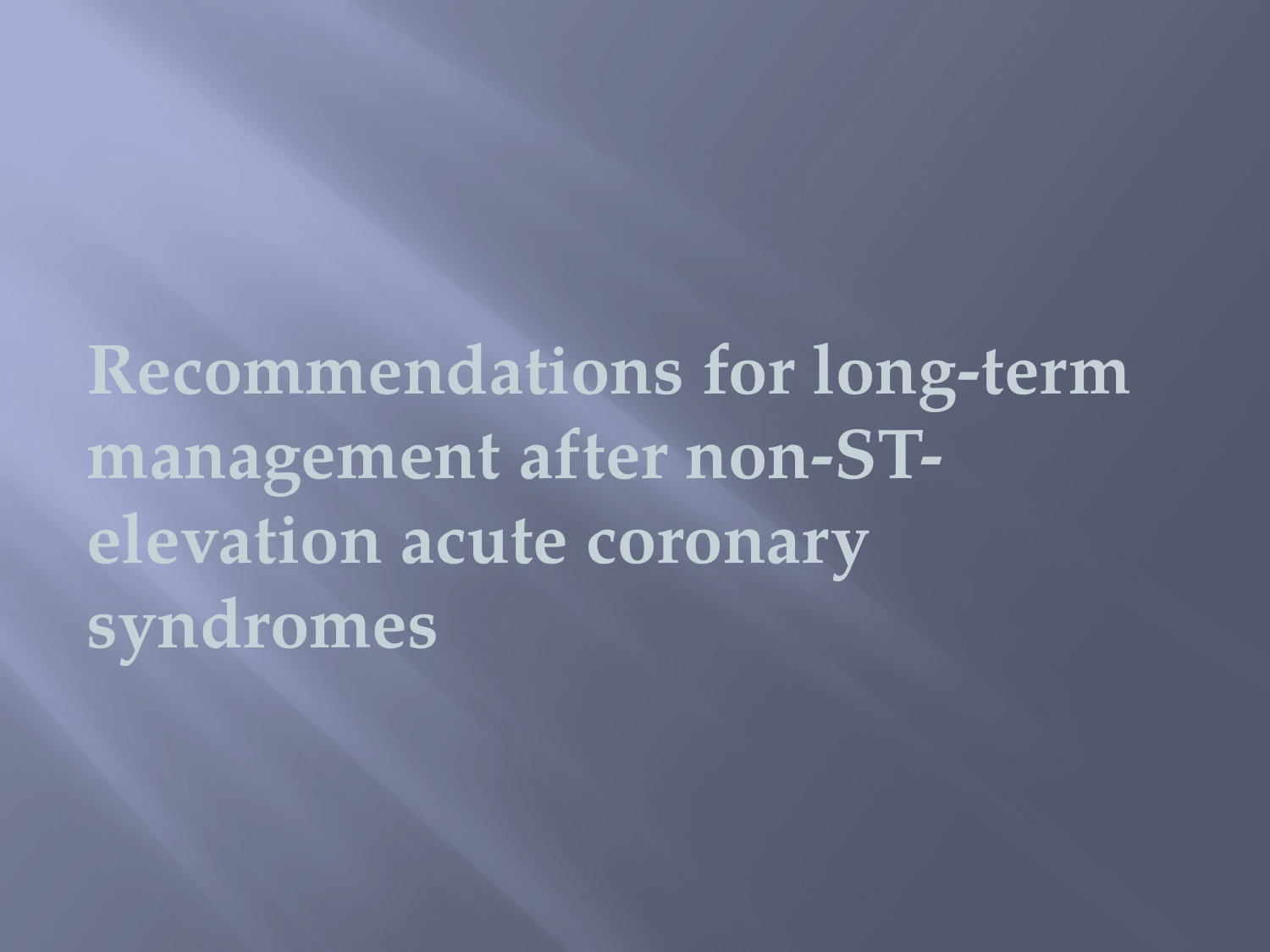

Recommendations for long-term management after non-ST-elevation acute coronary syndromes